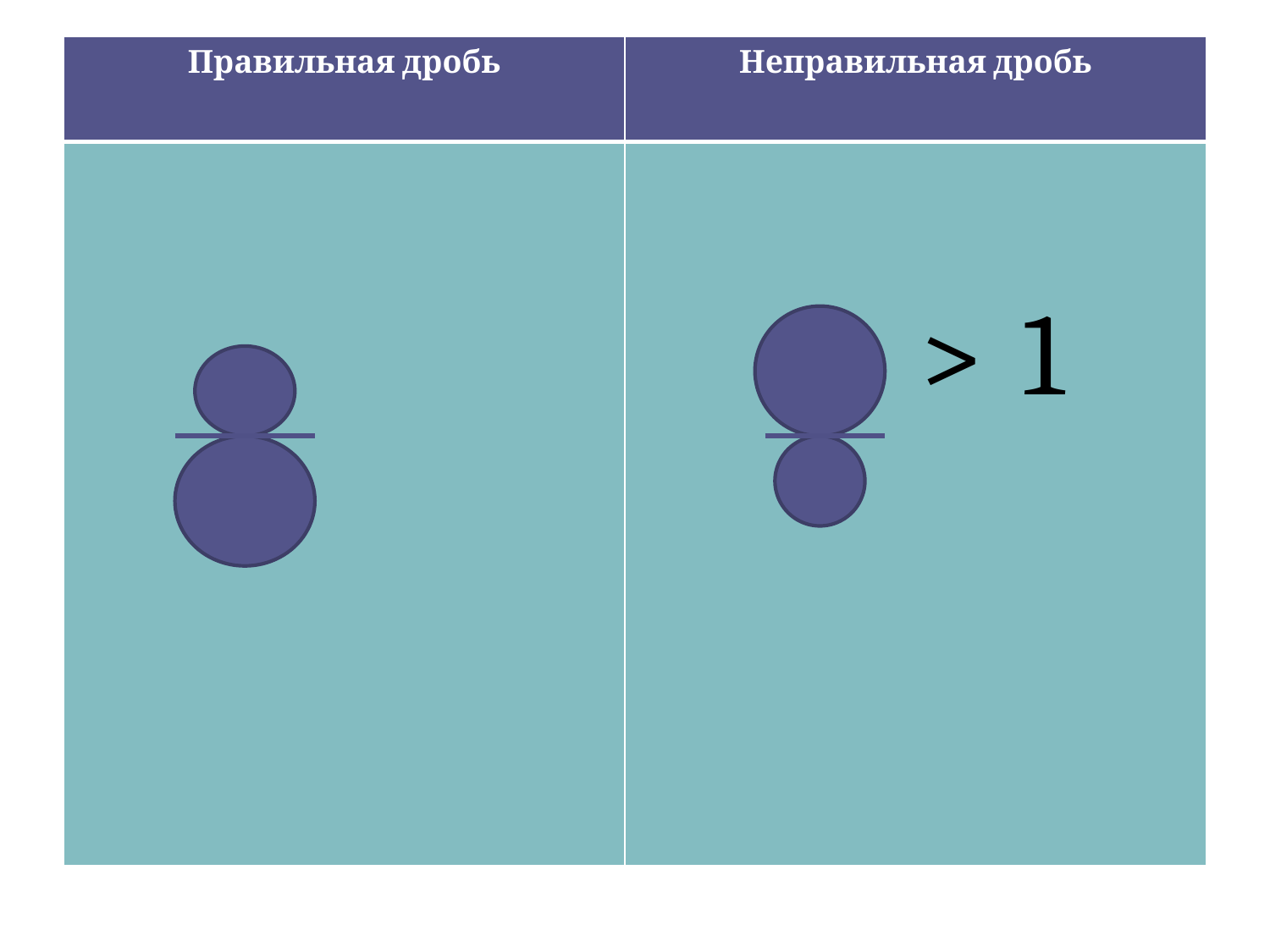

| Правильная дробь | Неправильная дробь |
| --- | --- |
|  | > 1 |
#